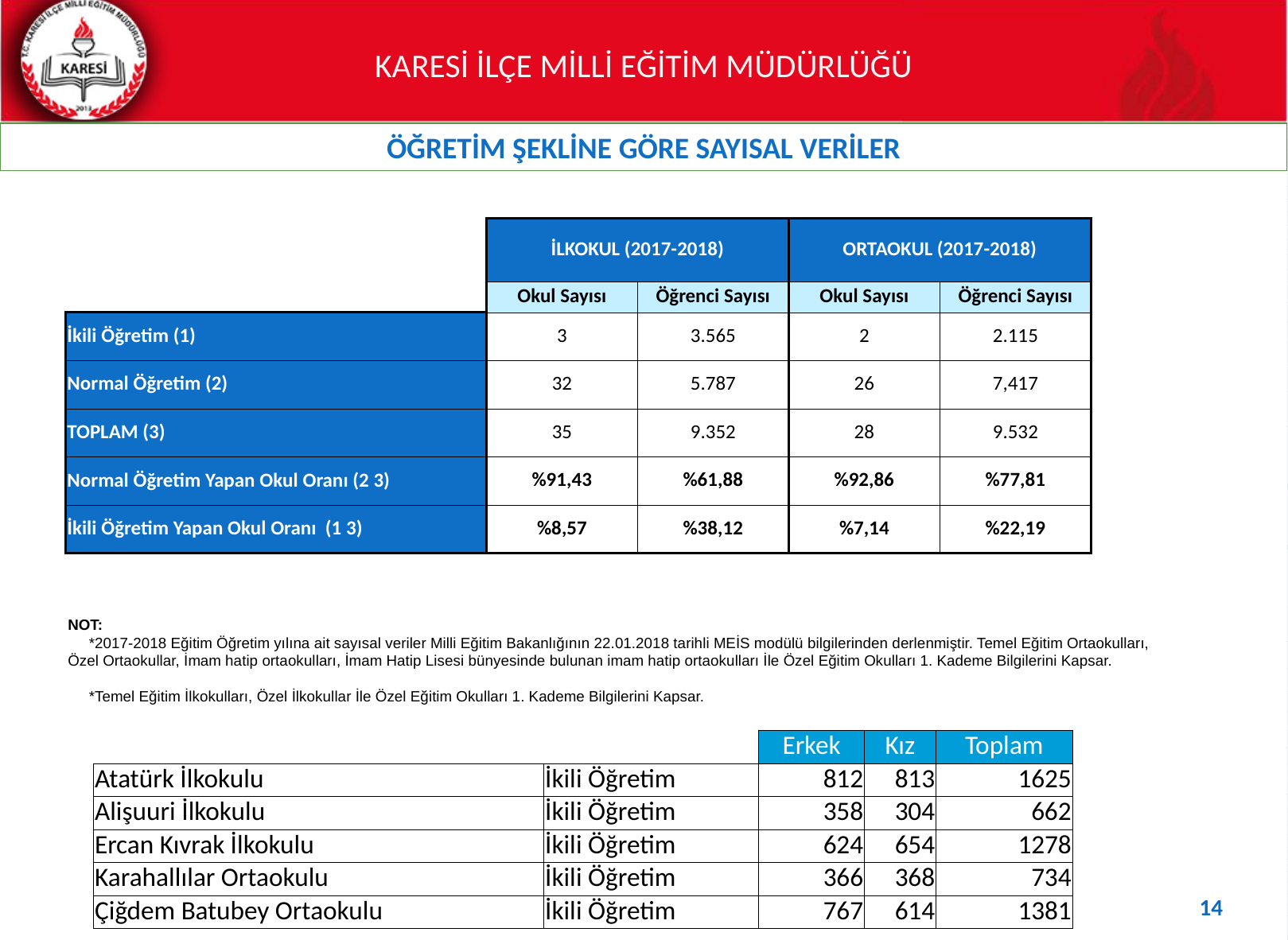

ÖĞRETİM ŞEKLİNE GÖRE SAYISAL VERİLER
|  | İLKOKUL (2017-2018) |  | ORTAOKUL (2017-2018) |  |
| --- | --- | --- | --- | --- |
|  | Okul Sayısı | Öğrenci Sayısı | Okul Sayısı | Öğrenci Sayısı |
| İkili Öğretim (1) | 3 | 3.565 | 2 | 2.115 |
| Normal Öğretim (2) | 32 | 5.787 | 26 | 7,417 |
| TOPLAM (3) | 35 | 9.352 | 28 | 9.532 |
| Normal Öğretim Yapan Okul Oranı (2 3) | %91,43 | %61,88 | %92,86 | %77,81 |
| İkili Öğretim Yapan Okul Oranı (1 3) | %8,57 | %38,12 | %7,14 | %22,19 |
NOT:
     *2017-2018 Eğitim Öğretim yılına ait sayısal veriler Milli Eğitim Bakanlığının 22.01.2018 tarihli MEİS modülü bilgilerinden derlenmiştir. Temel Eğitim Ortaokulları, Özel Ortaokullar, İmam hatip ortaokulları, İmam Hatip Lisesi bünyesinde bulunan imam hatip ortaokulları İle Özel Eğitim Okulları 1. Kademe Bilgilerini Kapsar.

     *Temel Eğitim İlkokulları, Özel İlkokullar İle Özel Eğitim Okulları 1. Kademe Bilgilerini Kapsar.

|  |  | Erkek | Kız | Toplam |
| --- | --- | --- | --- | --- |
| Atatürk İlkokulu | İkili Öğretim | 812 | 813 | 1625 |
| Alişuuri İlkokulu | İkili Öğretim | 358 | 304 | 662 |
| Ercan Kıvrak İlkokulu | İkili Öğretim | 624 | 654 | 1278 |
| Karahallılar Ortaokulu | İkili Öğretim | 366 | 368 | 734 |
| Çiğdem Batubey Ortaokulu | İkili Öğretim | 767 | 614 | 1381 |

14